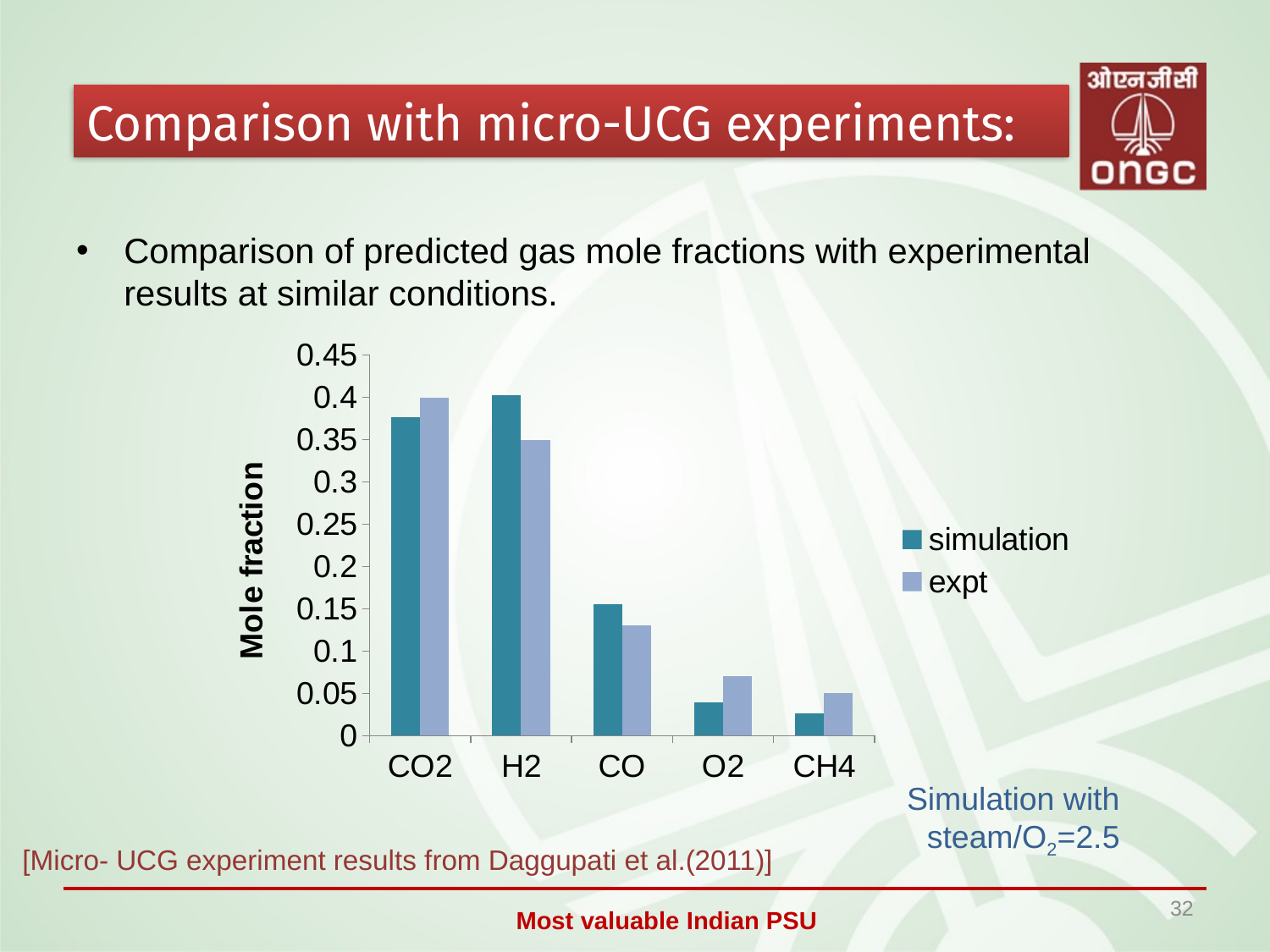

Comparison with micro-UCG experiments:
Comparison of predicted gas mole fractions with experimental results at similar conditions.

### Chart

| Category | simulation | expt |
|---|---|---|
| CO2 | 0.3766233766233766 | 0.4 |
| H2 | 0.40259740259740256 | 0.3500000000000003 |
| CO | 0.15584415584415723 | 0.13 |
| O2 | 0.038961038961038974 | 0.07000000000000003 |
| CH4 | 0.02597402597402621 | 0.050000000000000114 |
Simulation with steam/O2=2.5
[Micro- UCG experiment results from Daggupati et al.(2011)]
32
Most valuable Indian PSU